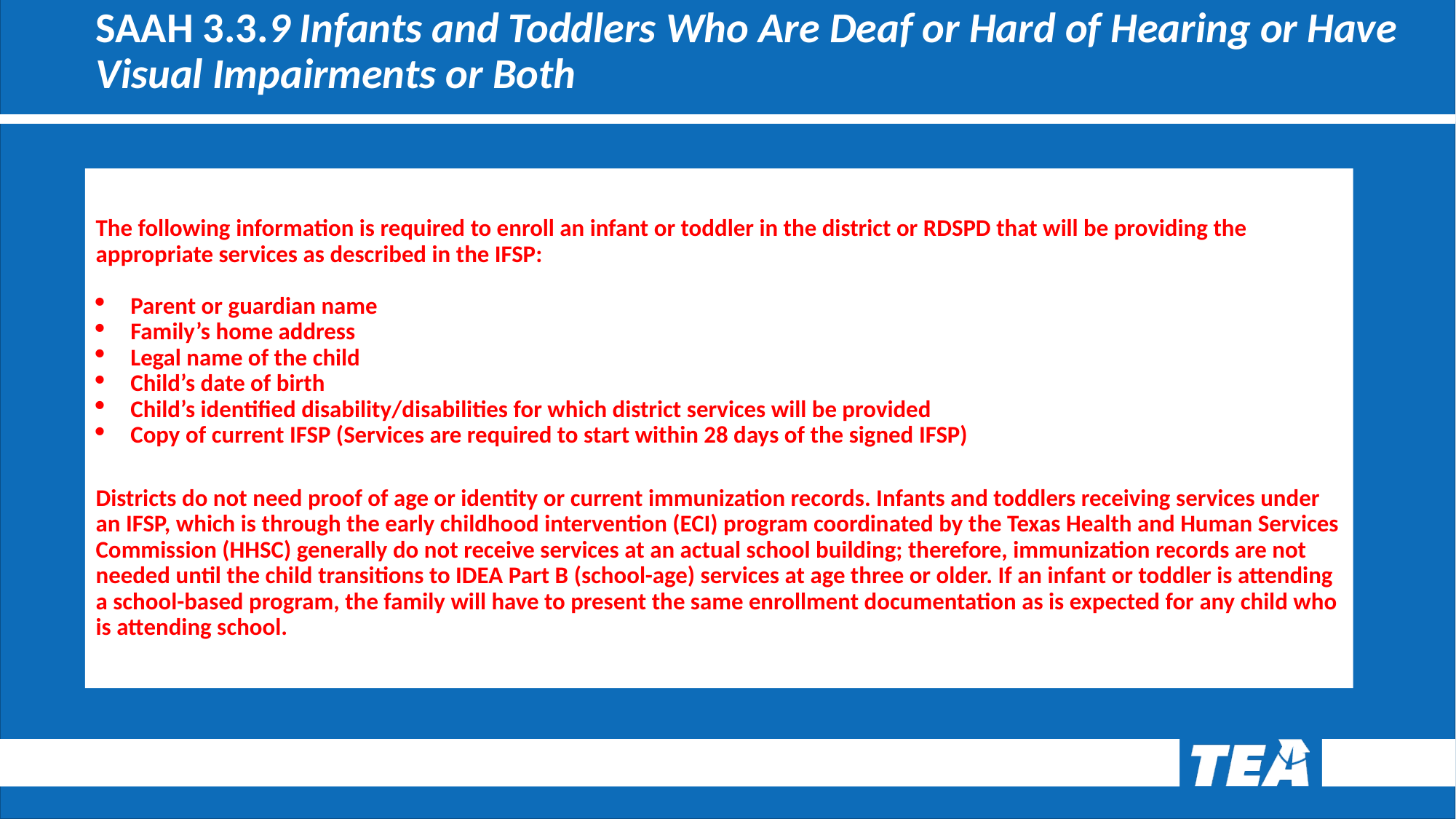

# SAAH 3.3.9 Infants and Toddlers Who Are Deaf or Hard of Hearing or Have Visual Impairments or Both

The following information is required to enroll an infant or toddler in the district or RDSPD that will be providing the appropriate services as described in the IFSP:

Parent or guardian name
Family’s home address
Legal name of the child
Child’s date of birth
Child’s identified disability/disabilities for which district services will be provided
Copy of current IFSP (Services are required to start within 28 days of the signed IFSP)

Districts do not need proof of age or identity or current immunization records. Infants and toddlers receiving services under an IFSP, which is through the early childhood intervention (ECI) program coordinated by the Texas Health and Human Services Commission (HHSC) generally do not receive services at an actual school building; therefore, immunization records are not needed until the child transitions to IDEA Part B (school-age) services at age three or older. If an infant or toddler is attending a school-based program, the family will have to present the same enrollment documentation as is expected for any child who is attending school.